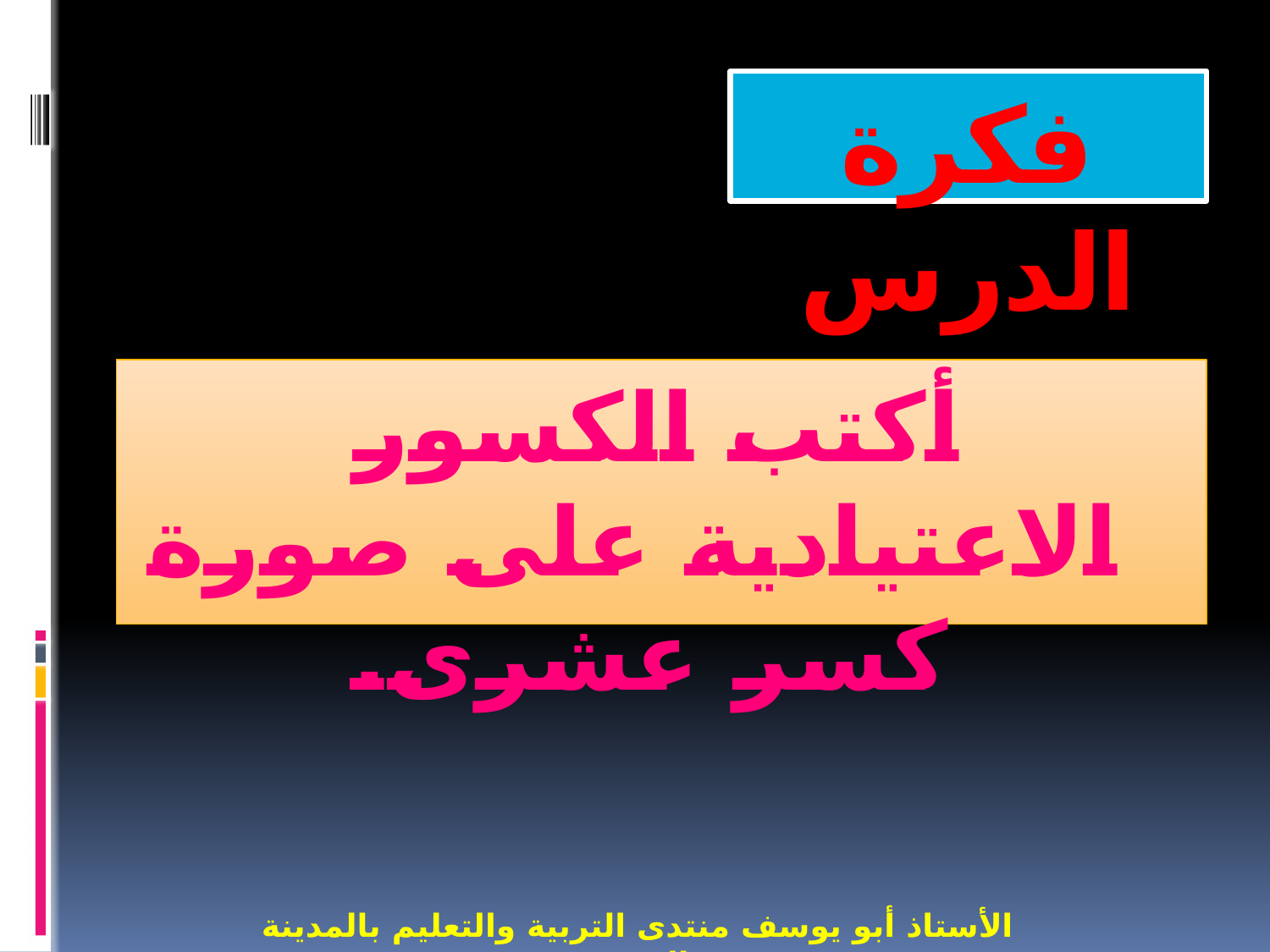

# فكرة الدرس
أكتب الكسور الاعتيادية على صورة كسر عشرى.
الأستاذ أبو يوسف منتدى التربية والتعليم بالمدينة المنورة